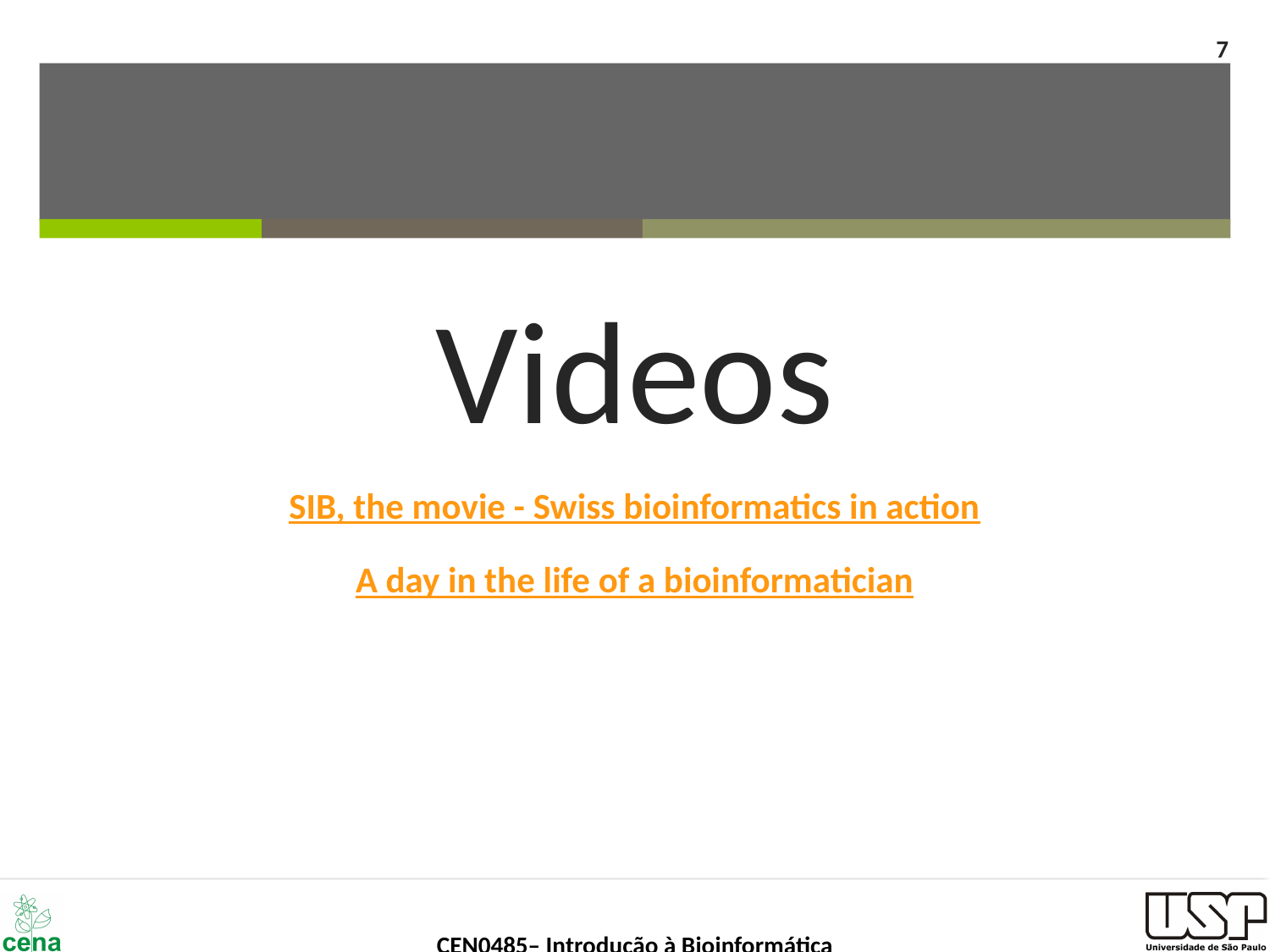

7
#
Videos
SIB, the movie - Swiss bioinformatics in action
A day in the life of a bioinformatician